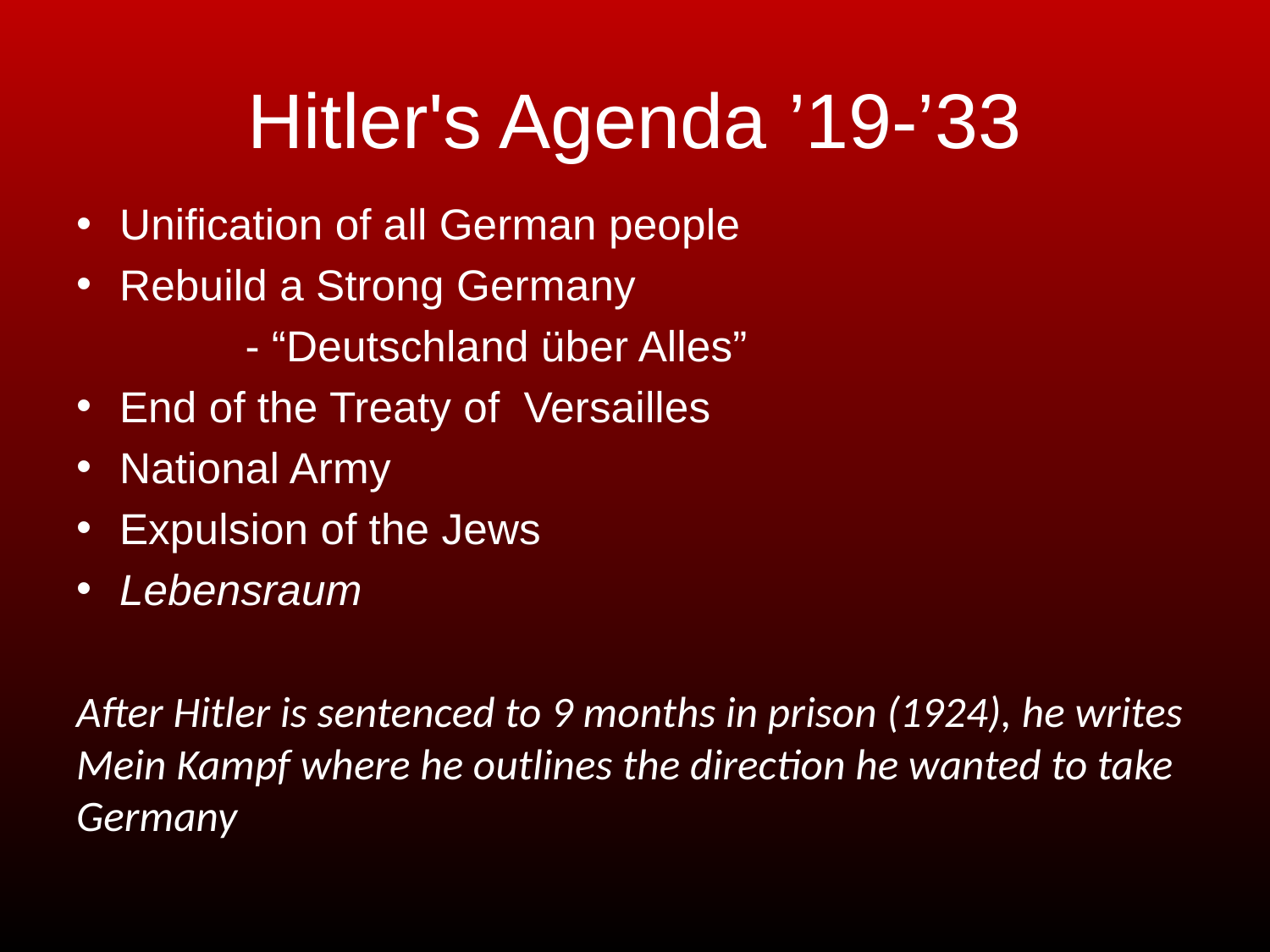

# Hitler's Agenda ’19-’33
Unification of all German people
Rebuild a Strong Germany
              - “Deutschland über Alles”
End of the Treaty of  Versailles
National Army
Expulsion of the Jews
Lebensraum

After Hitler is sentenced to 9 months in prison (1924), he writes Mein Kampf where he outlines the direction he wanted to take Germany